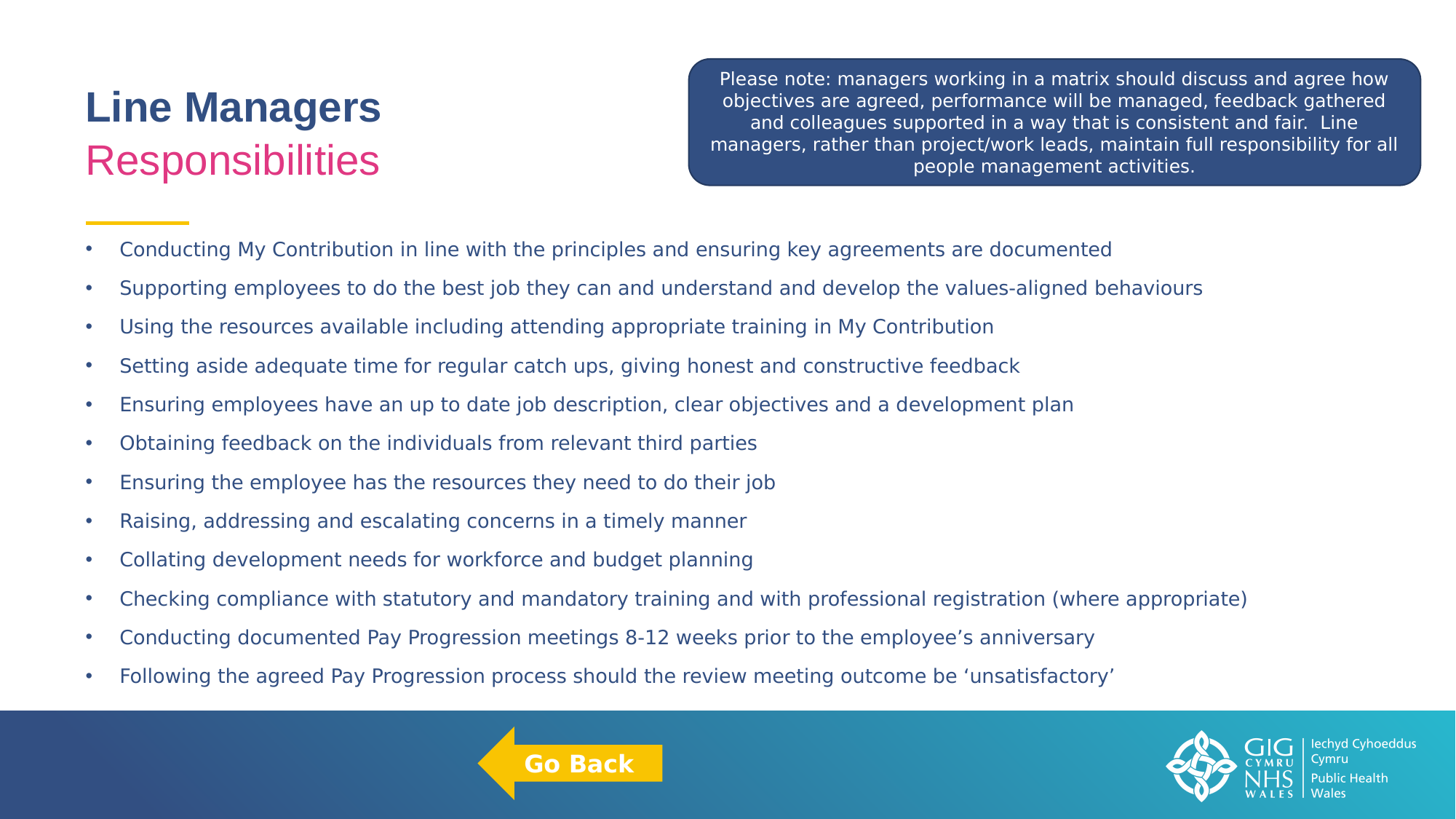

Please note: managers working in a matrix should discuss and agree how objectives are agreed, performance will be managed, feedback gathered and colleagues supported in a way that is consistent and fair.  Line managers, rather than project/work leads, maintain full responsibility for all people management activities.
Line Managers
Responsibilities
Conducting My Contribution in line with the principles and ensuring key agreements are documented
Supporting employees to do the best job they can and understand and develop the values-aligned behaviours
Using the resources available including attending appropriate training in My Contribution
Setting aside adequate time for regular catch ups, giving honest and constructive feedback
Ensuring employees have an up to date job description, clear objectives and a development plan
Obtaining feedback on the individuals from relevant third parties
Ensuring the employee has the resources they need to do their job
Raising, addressing and escalating concerns in a timely manner
Collating development needs for workforce and budget planning
Checking compliance with statutory and mandatory training and with professional registration (where appropriate)
Conducting documented Pay Progression meetings 8-12 weeks prior to the employee’s anniversary
Following the agreed Pay Progression process should the review meeting outcome be ‘unsatisfactory’

Go Back